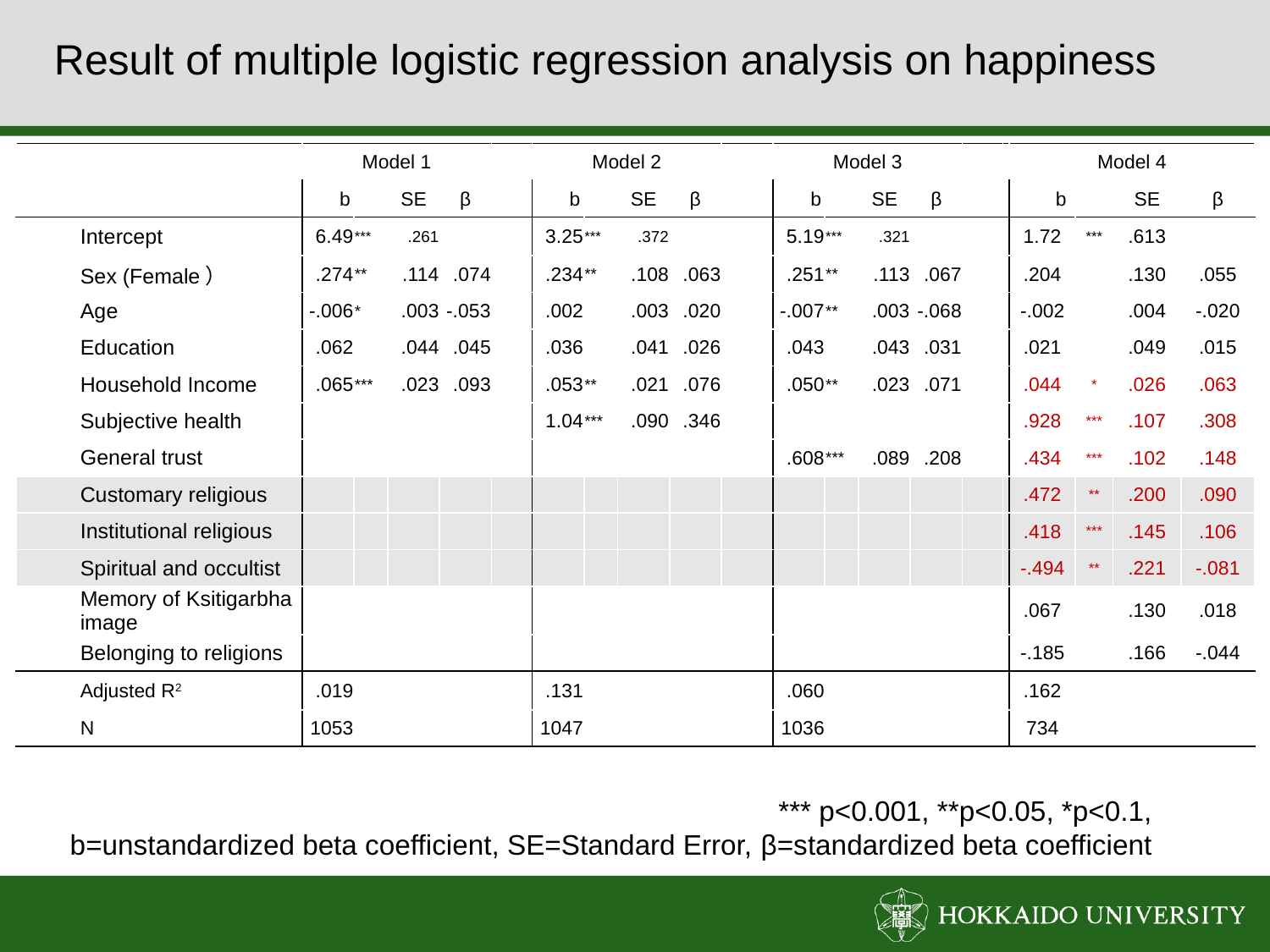

Result of multiple logistic regression analysis on happiness
|  | Model 1 |  |  |  |  | Model 2 |  |  |  |  | Model 3 |  |  |  |  |  | Model 4 |  |  |  |
| --- | --- | --- | --- | --- | --- | --- | --- | --- | --- | --- | --- | --- | --- | --- | --- | --- | --- | --- | --- | --- |
|  | b |  | SE | β |  | b |  | SE | β |  | b |  | SE | β |  |  | b |  | SE | β |
| Intercept | 6.49 | \*\*\* | .261 |  |  | 3.25 | \*\*\* | .372 |  |  | 5.19 | \*\*\* | .321 |  |  |  | 1.72 | \*\*\* | .613 |  |
| Sex (Female） | .274 | \*\* | .114 | .074 |  | .234 | \*\* | .108 | .063 |  | .251 | \*\* | .113 | .067 |  |  | .204 |  | .130 | .055 |
| Age | -.006 | \* | .003 | -.053 |  | .002 |  | .003 | .020 |  | -.007 | \*\* | .003 | -.068 |  |  | -.002 |  | .004 | -.020 |
| Education | .062 |  | .044 | .045 |  | .036 |  | .041 | .026 |  | .043 |  | .043 | .031 |  |  | .021 |  | .049 | .015 |
| Household Income | .065 | \*\*\* | .023 | .093 |  | .053 | \*\* | .021 | .076 |  | .050 | \*\* | .023 | .071 |  |  | .044 | \* | .026 | .063 |
| Subjective health |  |  |  |  |  | 1.04 | \*\*\* | .090 | .346 |  |  |  |  |  |  |  | .928 | \*\*\* | .107 | .308 |
| General trust |  |  |  |  |  |  |  |  |  |  | .608 | \*\*\* | .089 | .208 |  |  | .434 | \*\*\* | .102 | .148 |
| Customary religious |  |  |  |  |  |  |  |  |  |  |  |  |  |  |  |  | .472 | \*\* | .200 | .090 |
| Institutional religious |  |  |  |  |  |  |  |  |  |  |  |  |  |  |  |  | .418 | \*\*\* | .145 | .106 |
| Spiritual and occultist |  |  |  |  |  |  |  |  |  |  |  |  |  |  |  |  | -.494 | \*\* | .221 | -.081 |
| Memory of Ksitigarbha image |  |  |  |  |  |  |  |  |  |  |  |  |  |  |  |  | .067 |  | .130 | .018 |
| Belonging to religions |  |  |  |  |  |  |  |  |  |  |  |  |  |  |  |  | -.185 |  | .166 | -.044 |
| Adjusted R2 | .019 |  |  |  |  | .131 |  |  |  |  | .060 |  |  |  |  |  | .162 |  |  |  |
| N | 1053 |  |  |  |  | 1047 |  |  |  |  | 1036 |  |  |  |  |  | 734 |  |  |  |
*** p<0.001, **p<0.05, *p<0.1,
b=unstandardized beta coefficient, SE=Standard Error, β=standardized beta coefficient